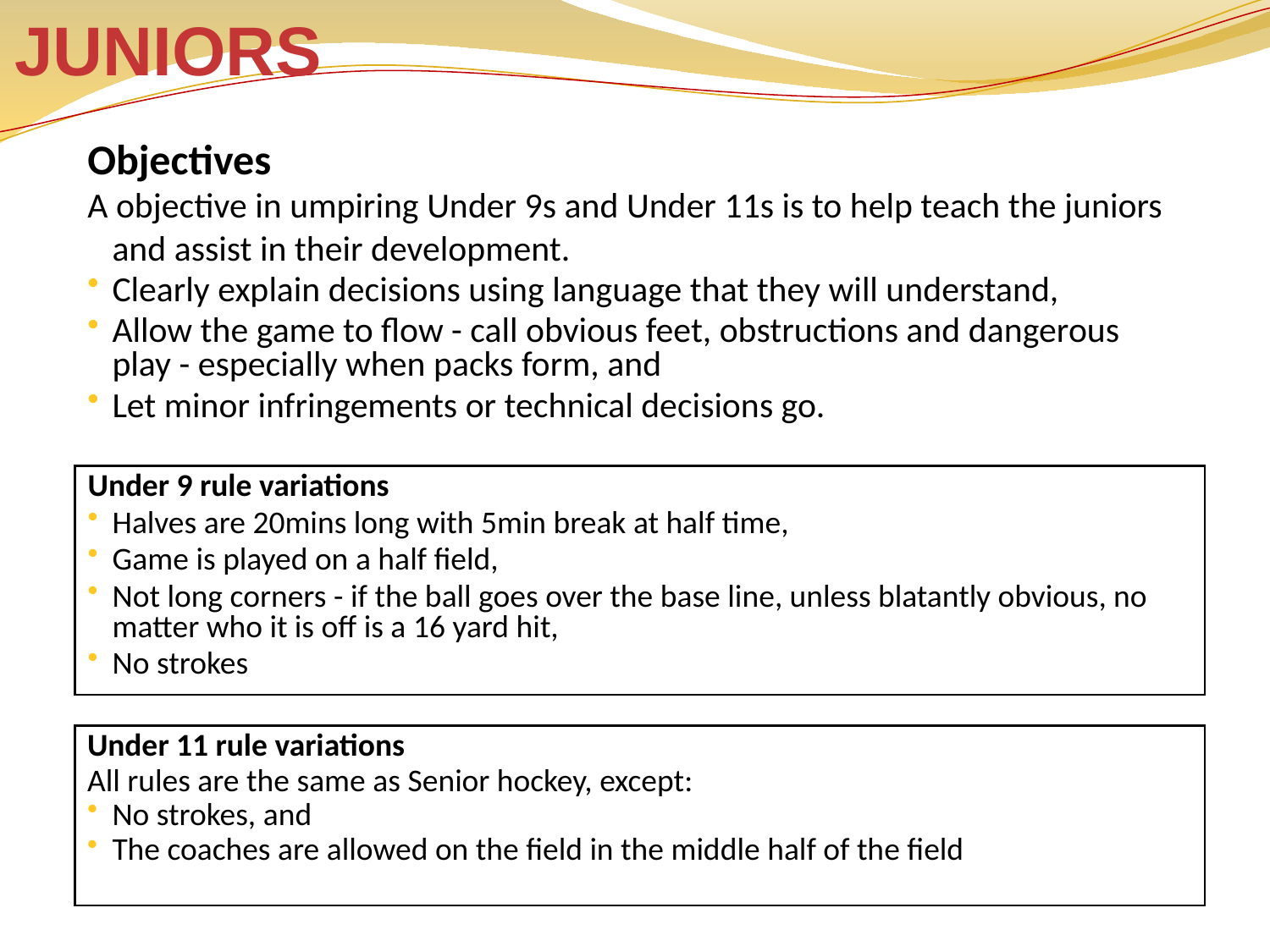

# juniors
Objectives
A objective in umpiring Under 9s and Under 11s is to help teach the juniors and assist in their development.
Clearly explain decisions using language that they will understand,
Allow the game to flow - call obvious feet, obstructions and dangerous play - especially when packs form, and
Let minor infringements or technical decisions go.
Under 9 rule variations
Halves are 20mins long with 5min break at half time,
Game is played on a half field,
Not long corners - if the ball goes over the base line, unless blatantly obvious, no matter who it is off is a 16 yard hit,
No strokes
Under 11 rule variations
All rules are the same as Senior hockey, except:
No strokes, and
The coaches are allowed on the field in the middle half of the field